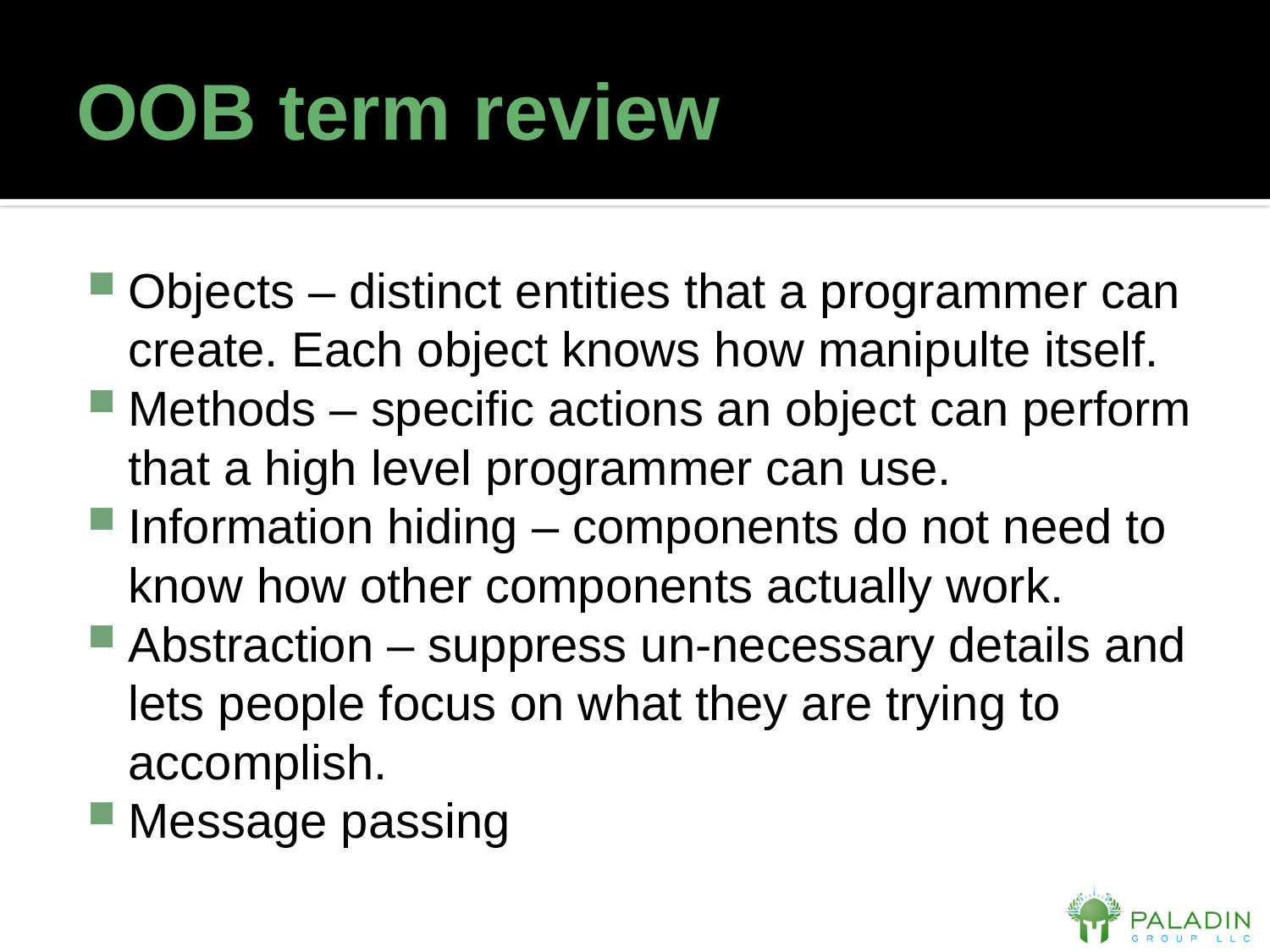

# OOB term review
Objects – distinct entities that a programmer can create. Each object knows how manipulte itself.
Methods – specific actions an object can perform that a high level programmer can use.
Information hiding – components do not need to know how other components actually work.
Abstraction – suppress un-necessary details and lets people focus on what they are trying to accomplish.
Message passing